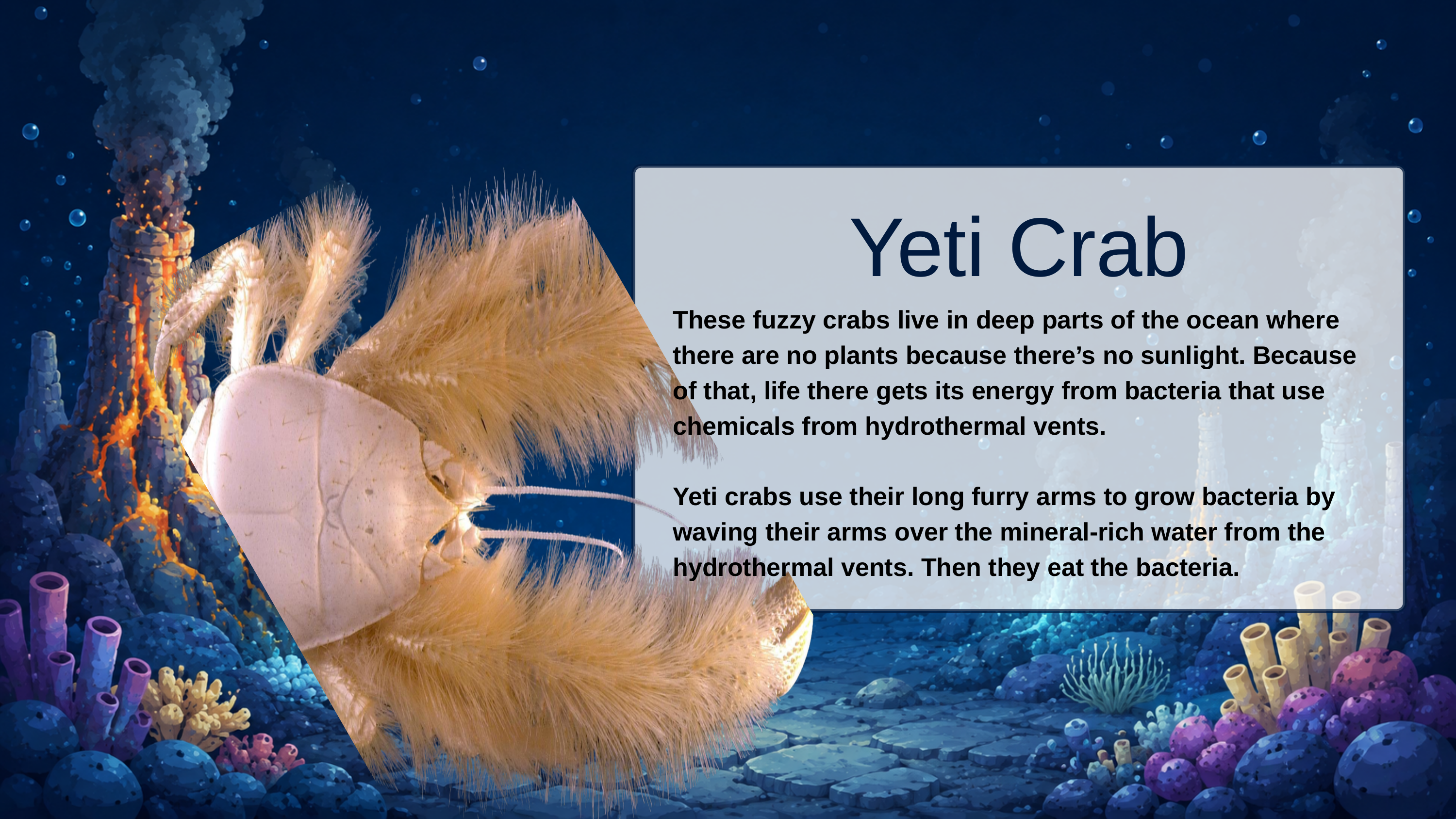

Yeti Crab

These fuzzy crabs live in deep parts of the ocean where there are no plants because there’s no sunlight. Because of that, life there gets its energy from bacteria that use chemicals from hydrothermal vents.

Yeti crabs use their long furry arms to grow bacteria by waving their arms over the mineral-rich water from the hydrothermal vents. Then they eat the bacteria.